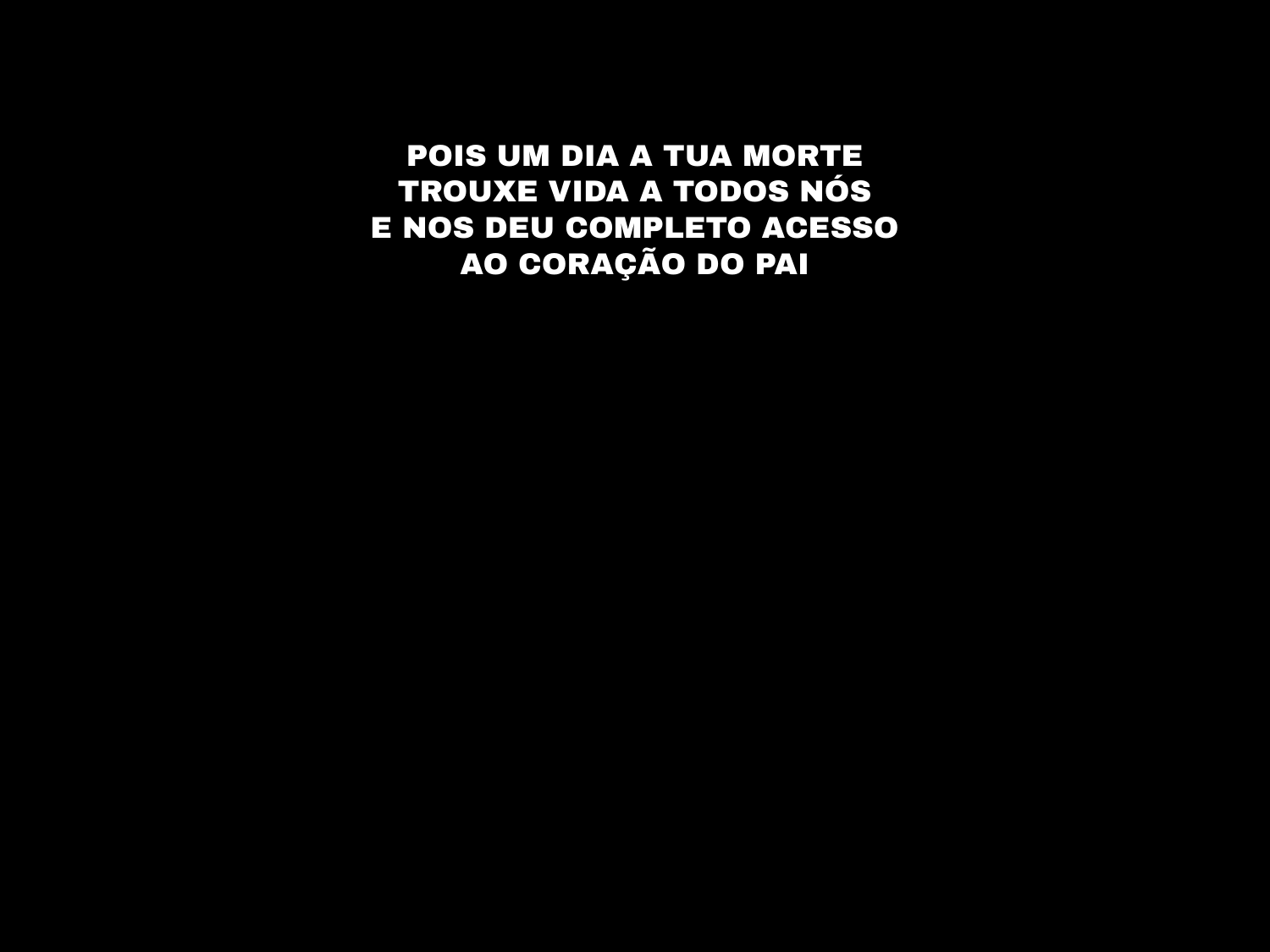

# POIS UM DIA A TUA MORTE TROUXE VIDA A TODOS NÓS E NOS DEU COMPLETO ACESSO AO CORAÇÃO DO PAI